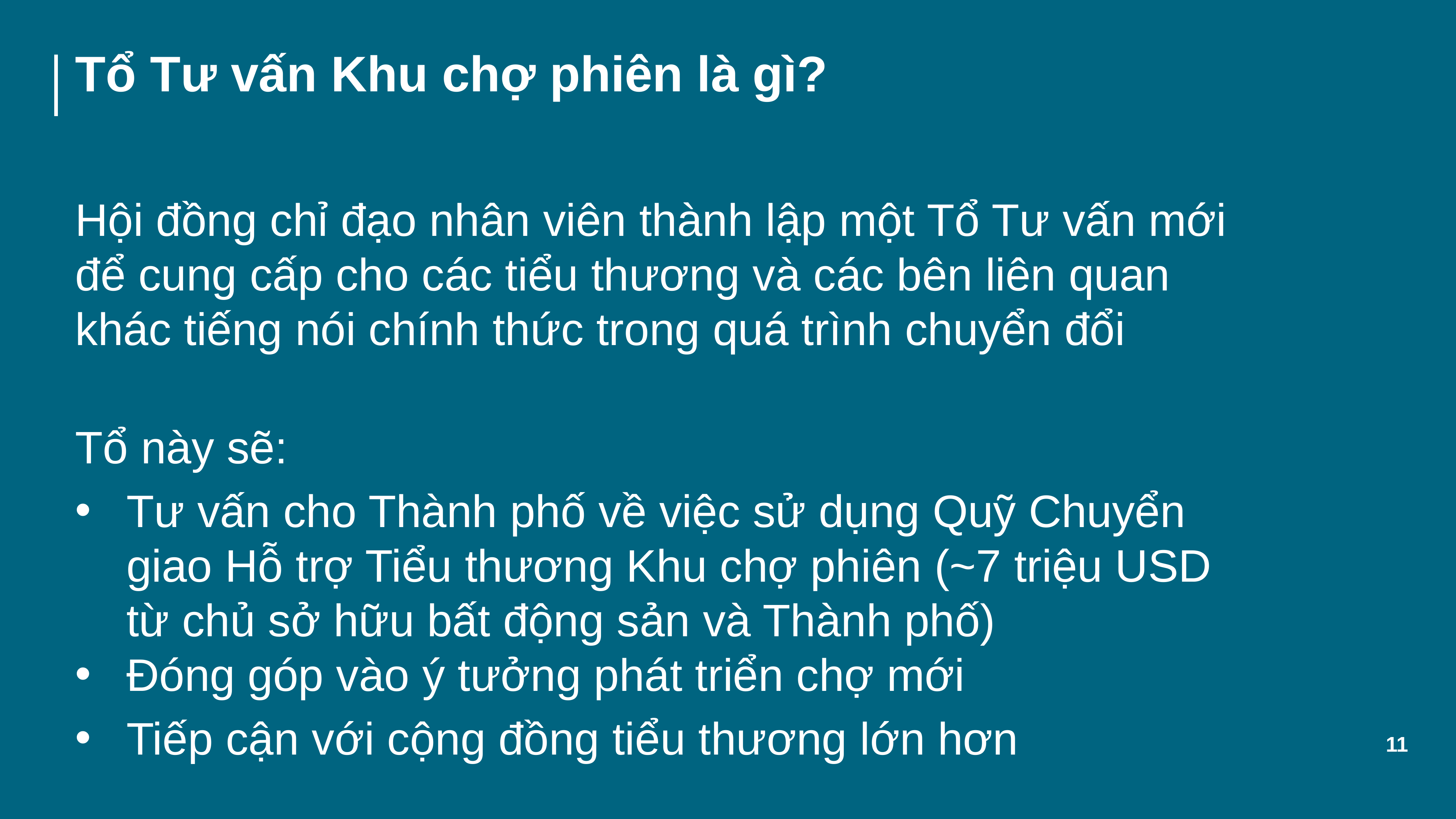

# Tổ Tư vấn Khu chợ phiên là gì?
Hội đồng chỉ đạo nhân viên thành lập một Tổ Tư vấn mới để cung cấp cho các tiểu thương và các bên liên quan khác tiếng nói chính thức trong quá trình chuyển đổi
Tổ này sẽ:
Tư vấn cho Thành phố về việc sử dụng Quỹ Chuyển giao Hỗ trợ Tiểu thương Khu chợ phiên (~7 triệu USD từ chủ sở hữu bất động sản và Thành phố)
Đóng góp vào ý tưởng phát triển chợ mới
Tiếp cận với cộng đồng tiểu thương lớn hơn
11